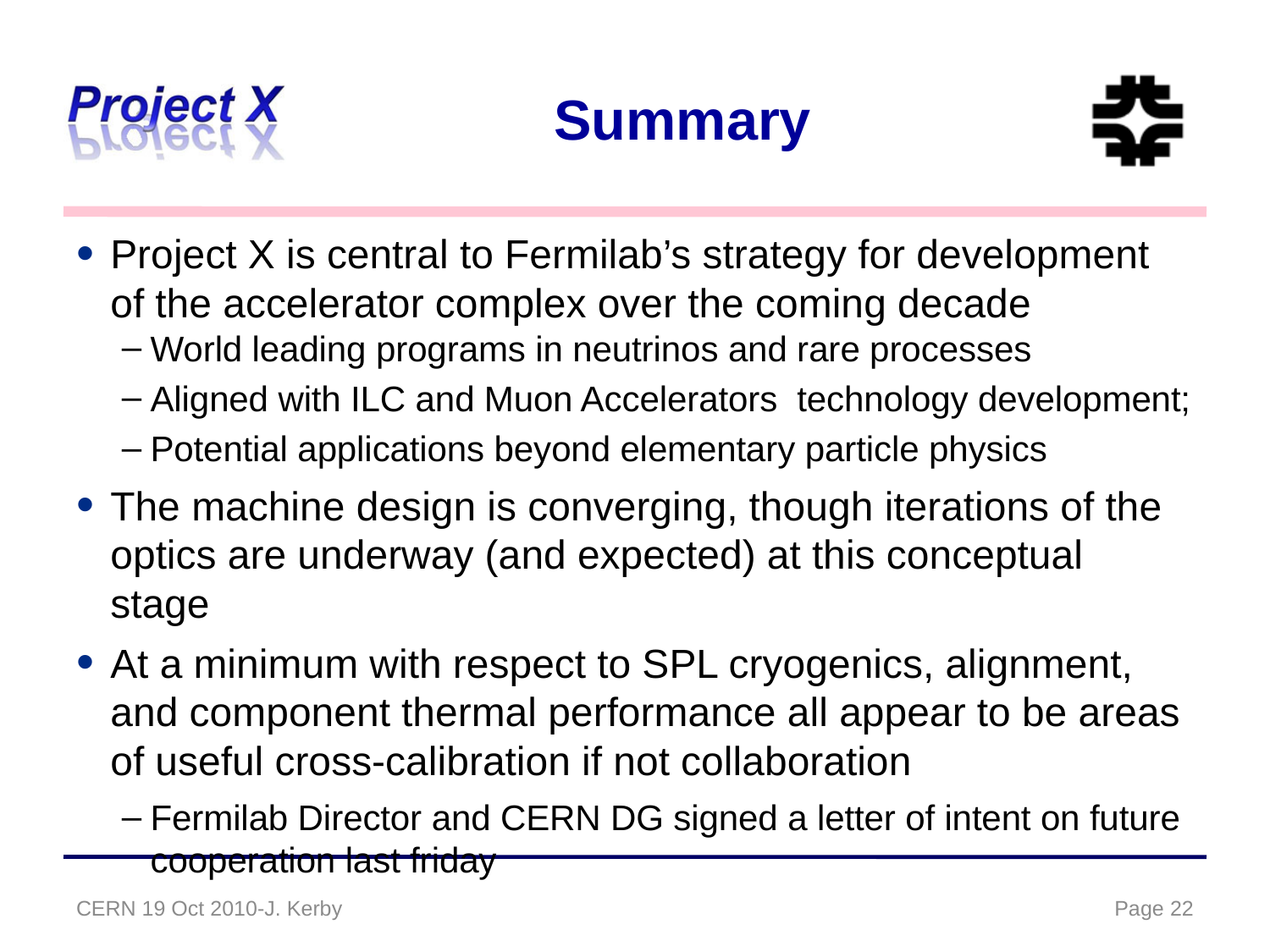

# Summary
Project X is central to Fermilab’s strategy for development of the accelerator complex over the coming decade
World leading programs in neutrinos and rare processes
Aligned with ILC and Muon Accelerators  technology development;
Potential applications beyond elementary particle physics
The machine design is converging, though iterations of the optics are underway (and expected) at this conceptual stage
At a minimum with respect to SPL cryogenics, alignment, and component thermal performance all appear to be areas of useful cross-calibration if not collaboration
Fermilab Director and CERN DG signed a letter of intent on future cooperation last friday
CERN 19 Oct 2010-J. Kerby
Page 22